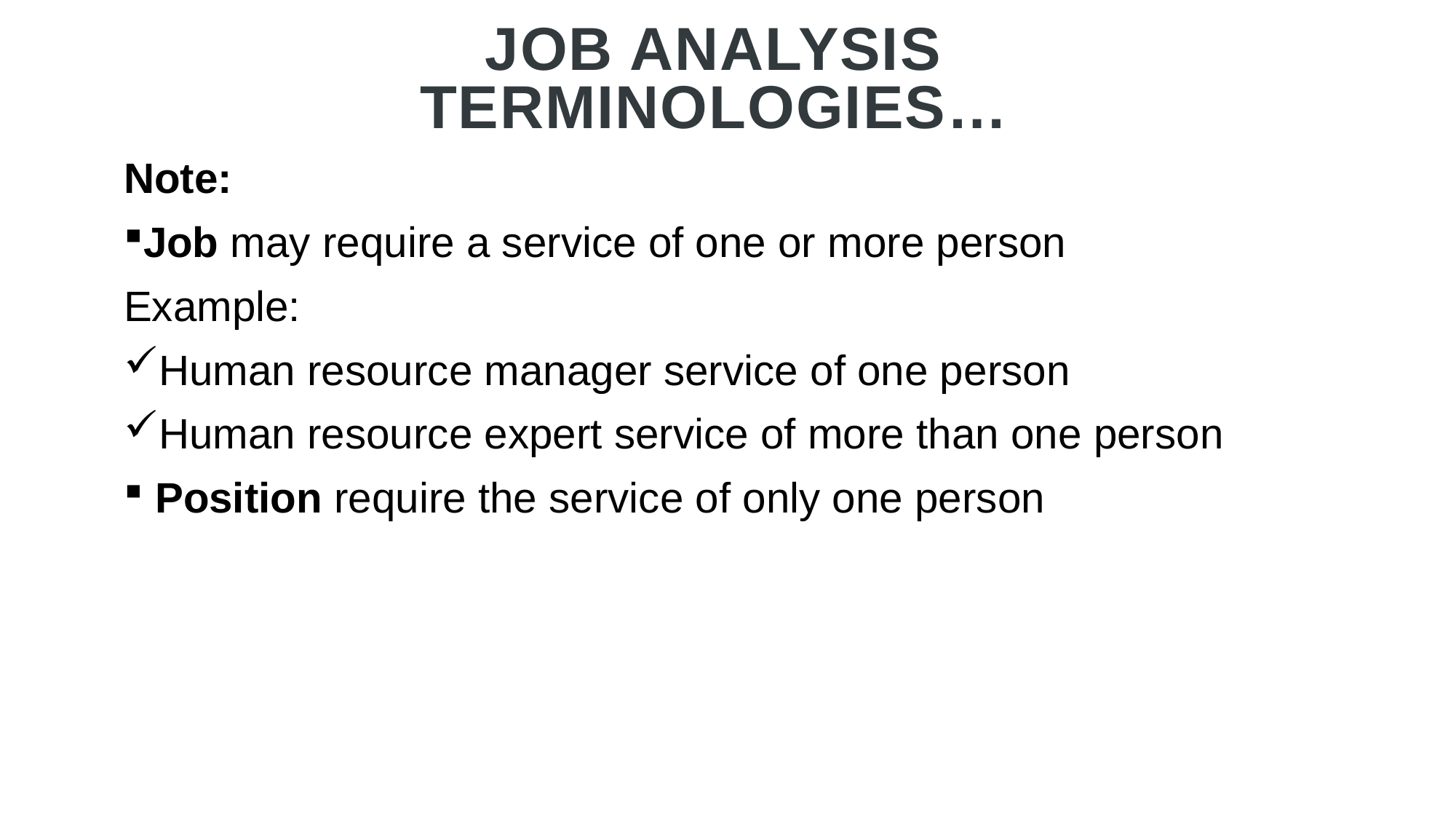

Job Analysis Terminologies…
Note:
Job may require a service of one or more person
Example:
Human resource manager service of one person
Human resource expert service of more than one person
 Position require the service of only one person